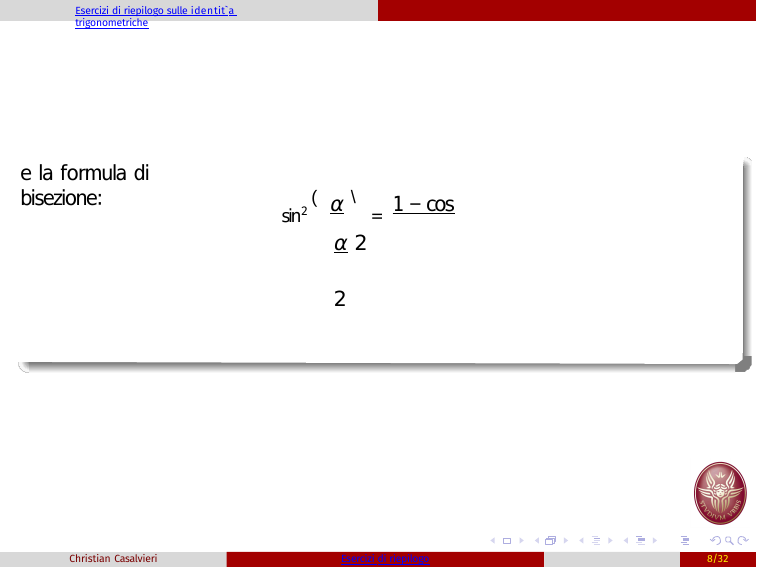

Esercizi di riepilogo sulle identit`a trigonometriche

e la formula di bisezione:

sin2 ( α \ = 1 − cos α 2 	2

Christian Casalvieri
Esercizi di riepilogo
8/32